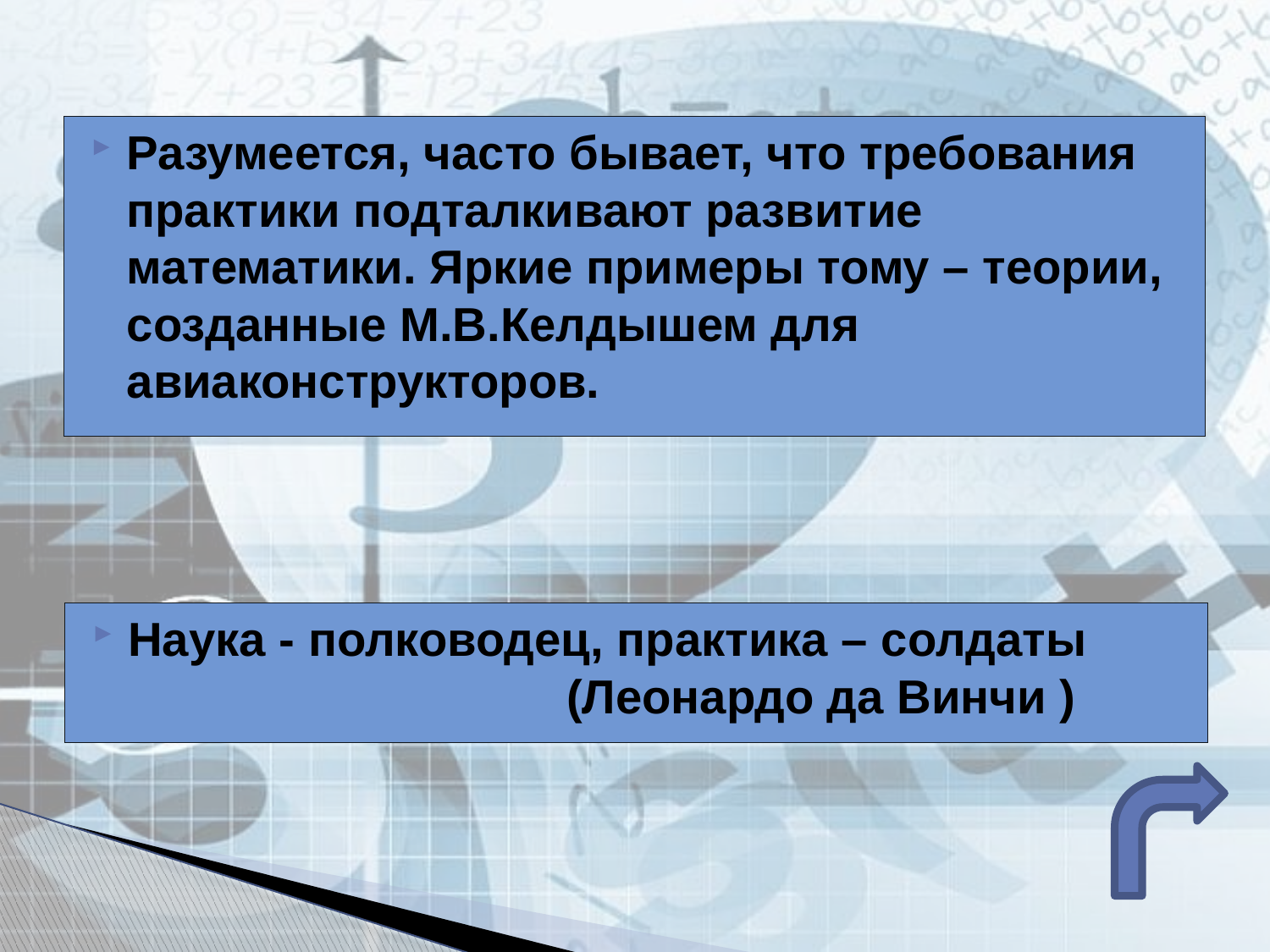

#
Разумеется, часто бывает, что требования практики подталкивают развитие математики. Яркие примеры тому – теории, созданные М.В.Келдышем для авиаконструкторов.
Наука - полководец, практика – солдаты
                                 (Леонардо да Винчи )